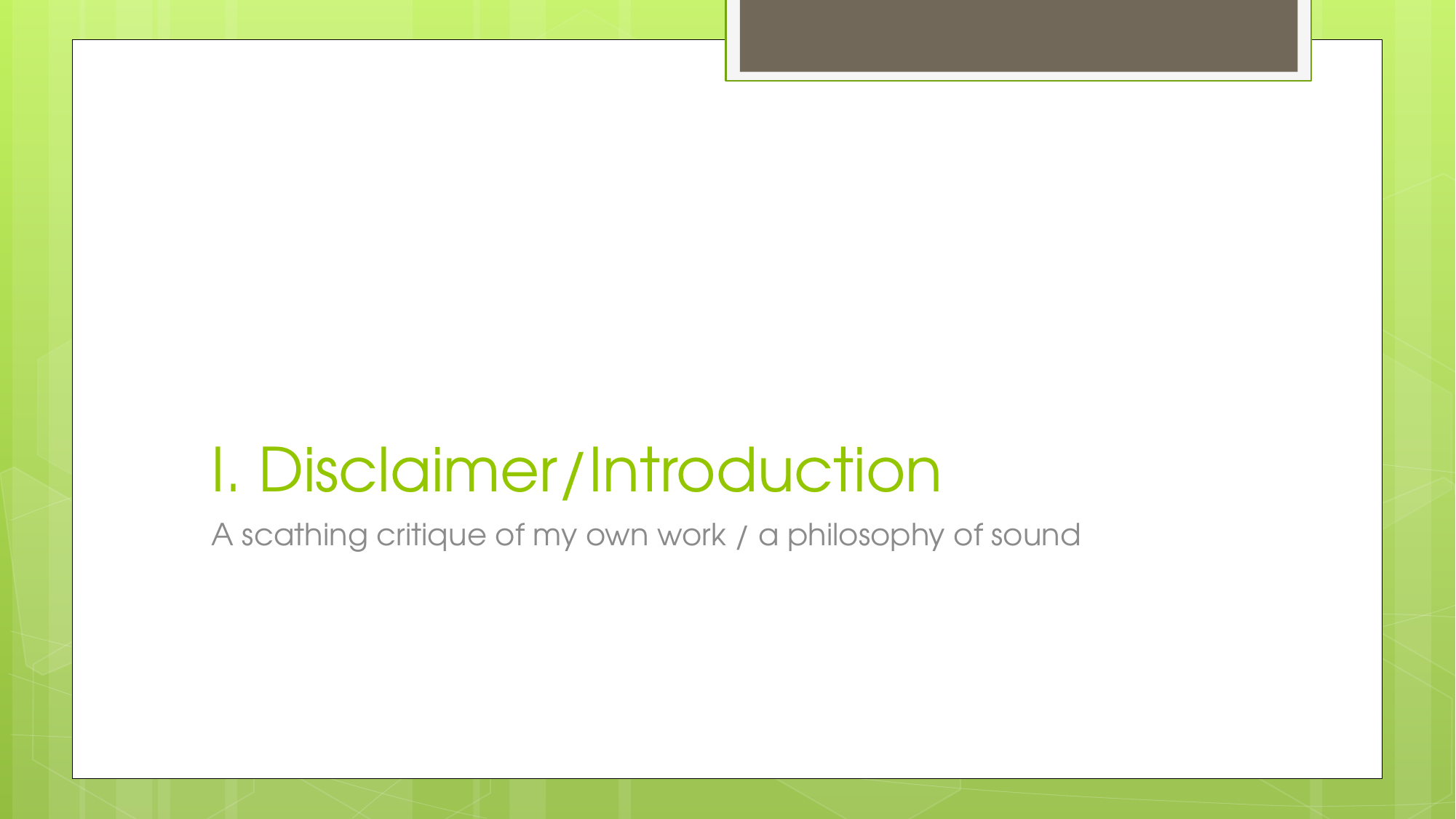

# I. Disclaimer/Introduction
A scathing critique of my own work / a philosophy of sound